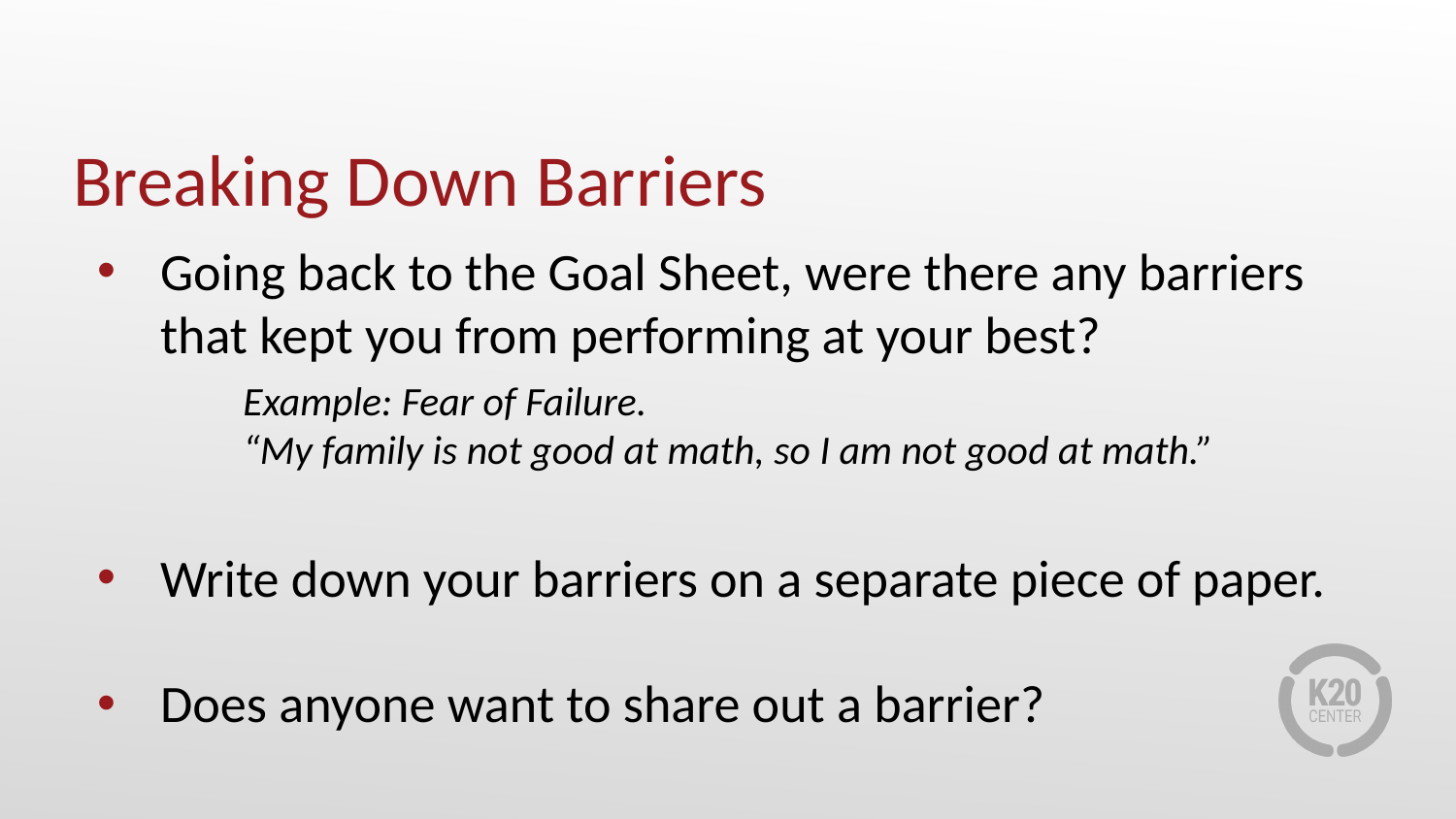

# Breaking Down Barriers
Going back to the Goal Sheet, were there any barriers that kept you from performing at your best?
Example: Fear of Failure.
“My family is not good at math, so I am not good at math.”

Write down your barriers on a separate piece of paper.

Does anyone want to share out a barrier?